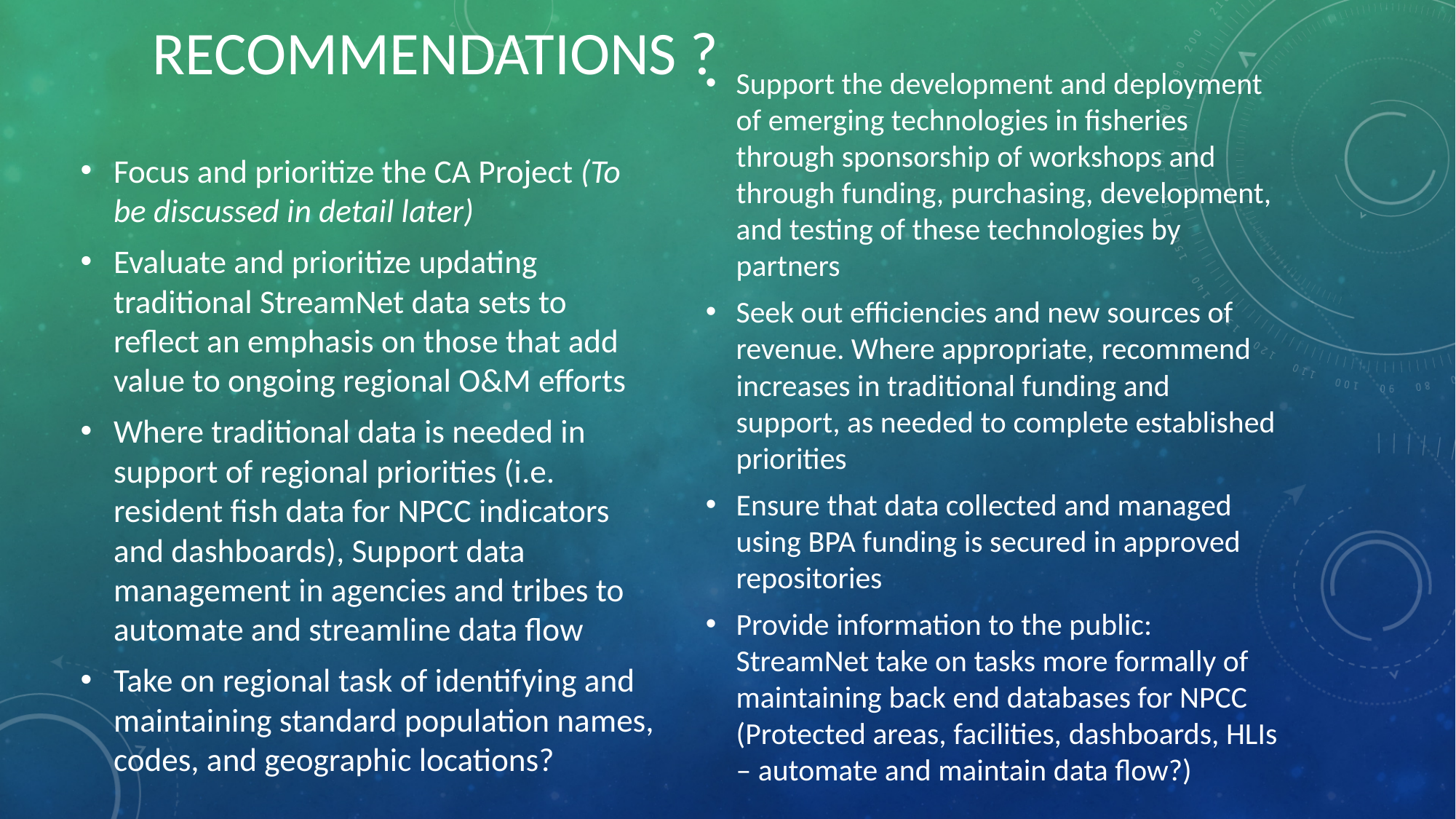

# Recommendations ?
Support the development and deployment of emerging technologies in fisheries through sponsorship of workshops and through funding, purchasing, development, and testing of these technologies by partners
Seek out efficiencies and new sources of revenue. Where appropriate, recommend increases in traditional funding and support, as needed to complete established priorities
Ensure that data collected and managed using BPA funding is secured in approved repositories
Provide information to the public: StreamNet take on tasks more formally of maintaining back end databases for NPCC (Protected areas, facilities, dashboards, HLIs – automate and maintain data flow?)

Focus and prioritize the CA Project (To be discussed in detail later)
Evaluate and prioritize updating traditional StreamNet data sets to reflect an emphasis on those that add value to ongoing regional O&M efforts
Where traditional data is needed in support of regional priorities (i.e. resident fish data for NPCC indicators and dashboards), Support data management in agencies and tribes to automate and streamline data flow
Take on regional task of identifying and maintaining standard population names, codes, and geographic locations?